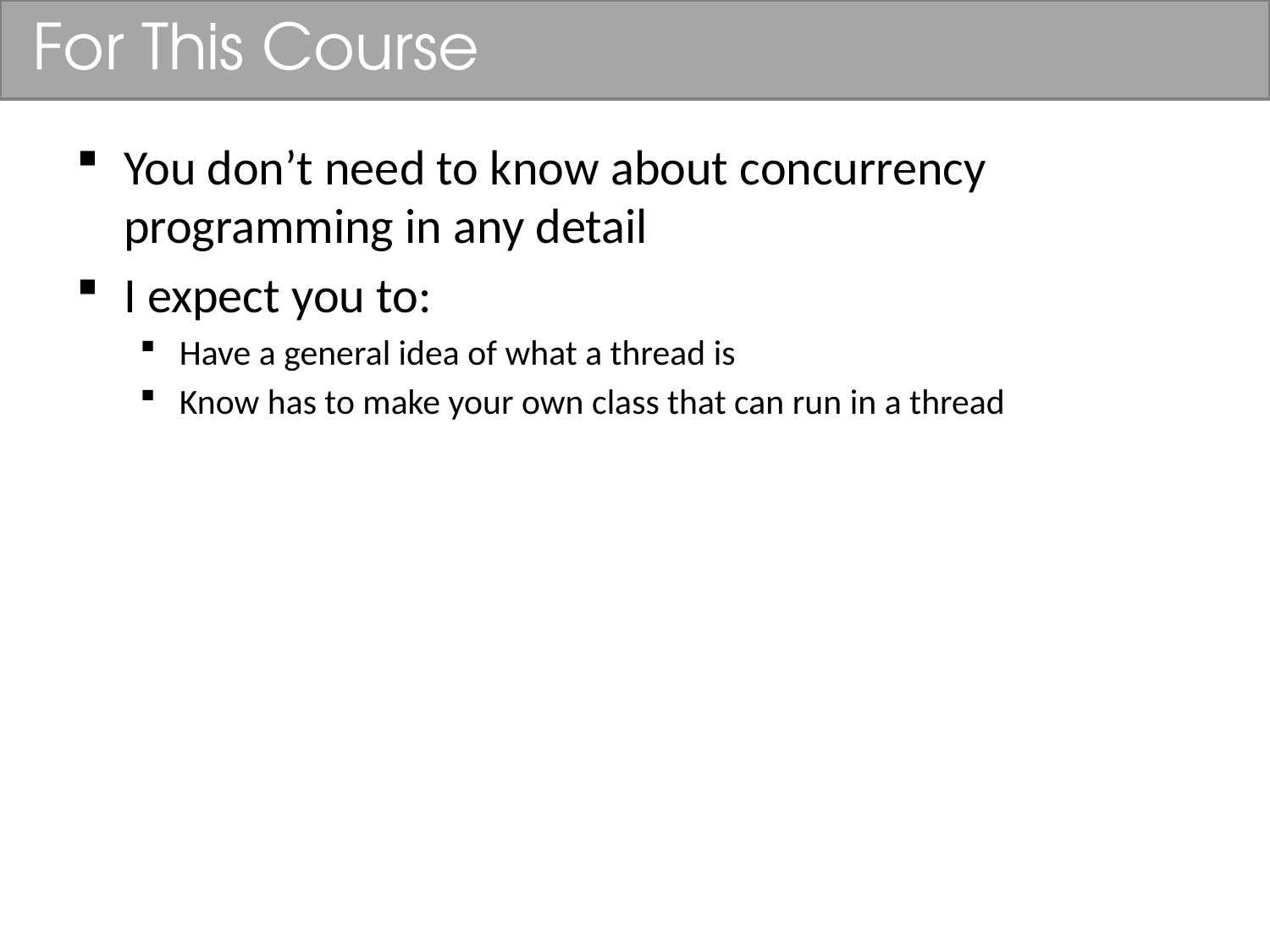

# For This Course
You don’t need to know about concurrency programming in any detail
I expect you to:
Have a general idea of what a thread is
Know has to make your own class that can run in a thread